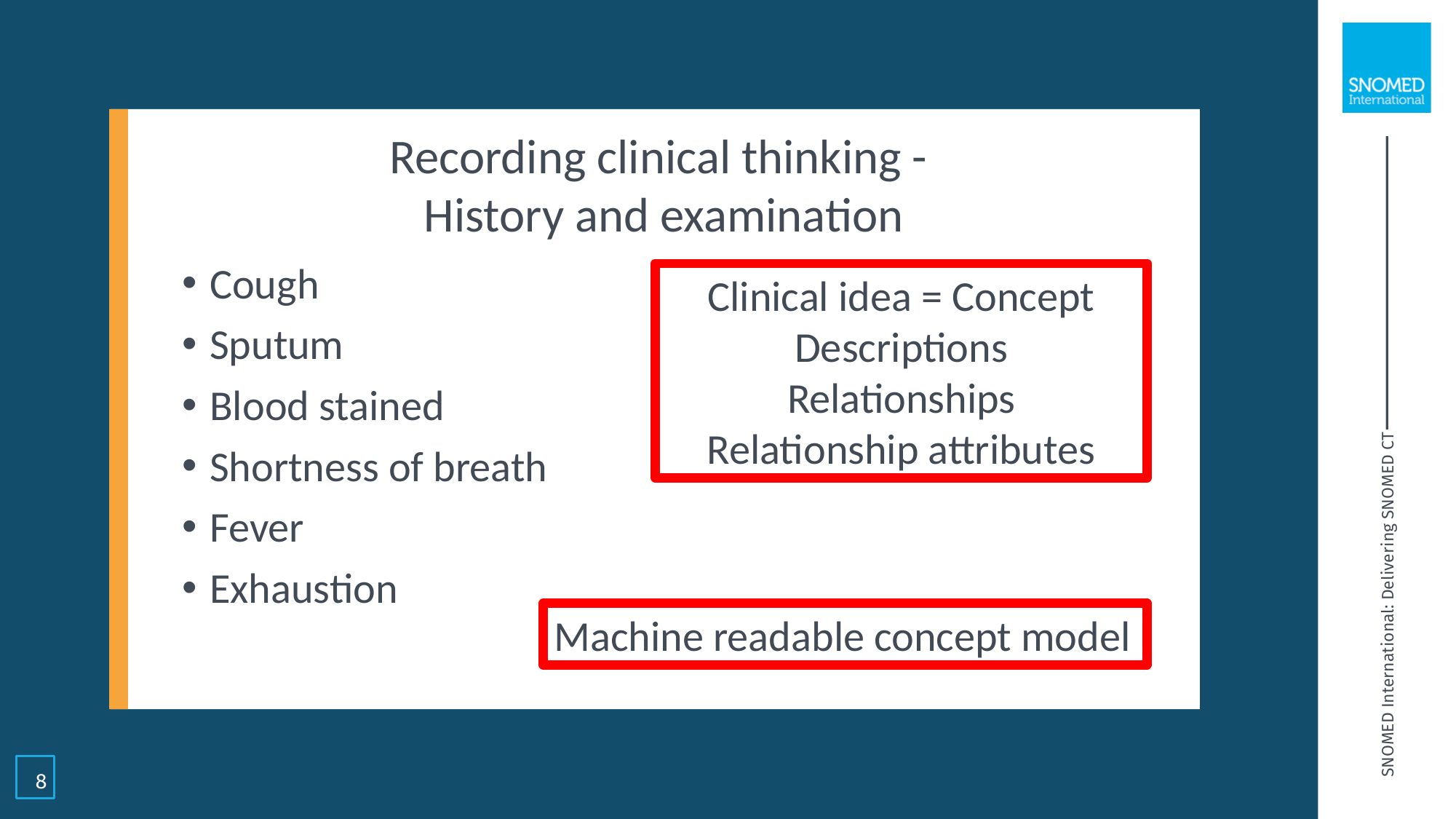

Recording clinical thinking -
History and examination
Cough
Sputum
Blood stained
Shortness of breath
Fever
Exhaustion
Clinical idea = Concept
Descriptions
Relationships
Relationship attributes
Machine readable concept model